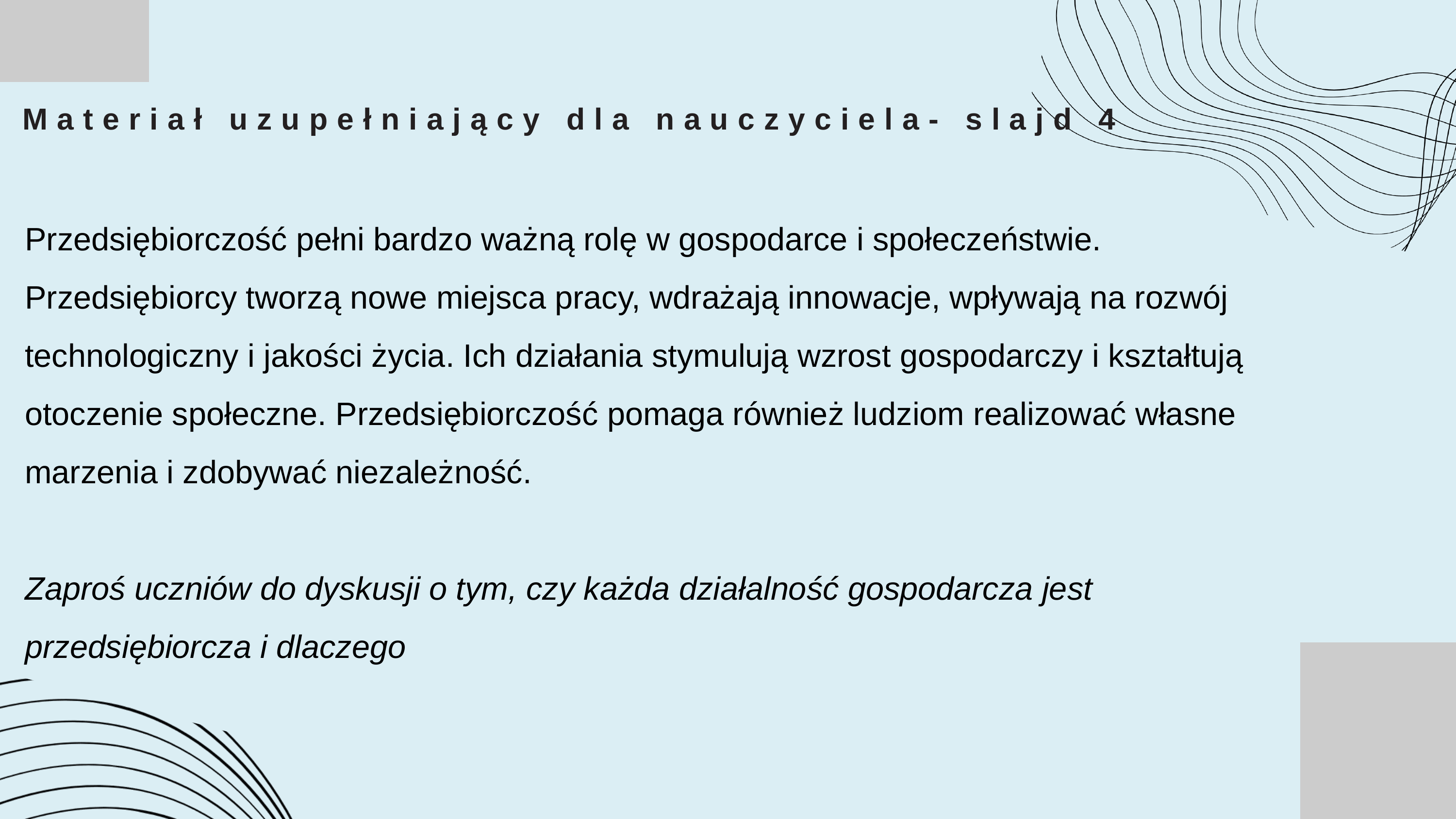

Materiał uzupełniający dla nauczyciela- slajd 4
Przedsiębiorczość pełni bardzo ważną rolę w gospodarce i społeczeństwie. Przedsiębiorcy tworzą nowe miejsca pracy, wdrażają innowacje, wpływają na rozwój technologiczny i jakości życia. Ich działania stymulują wzrost gospodarczy i kształtują otoczenie społeczne. Przedsiębiorczość pomaga również ludziom realizować własne marzenia i zdobywać niezależność.

Zaproś uczniów do dyskusji o tym, czy każda działalność gospodarcza jest przedsiębiorcza i dlaczego